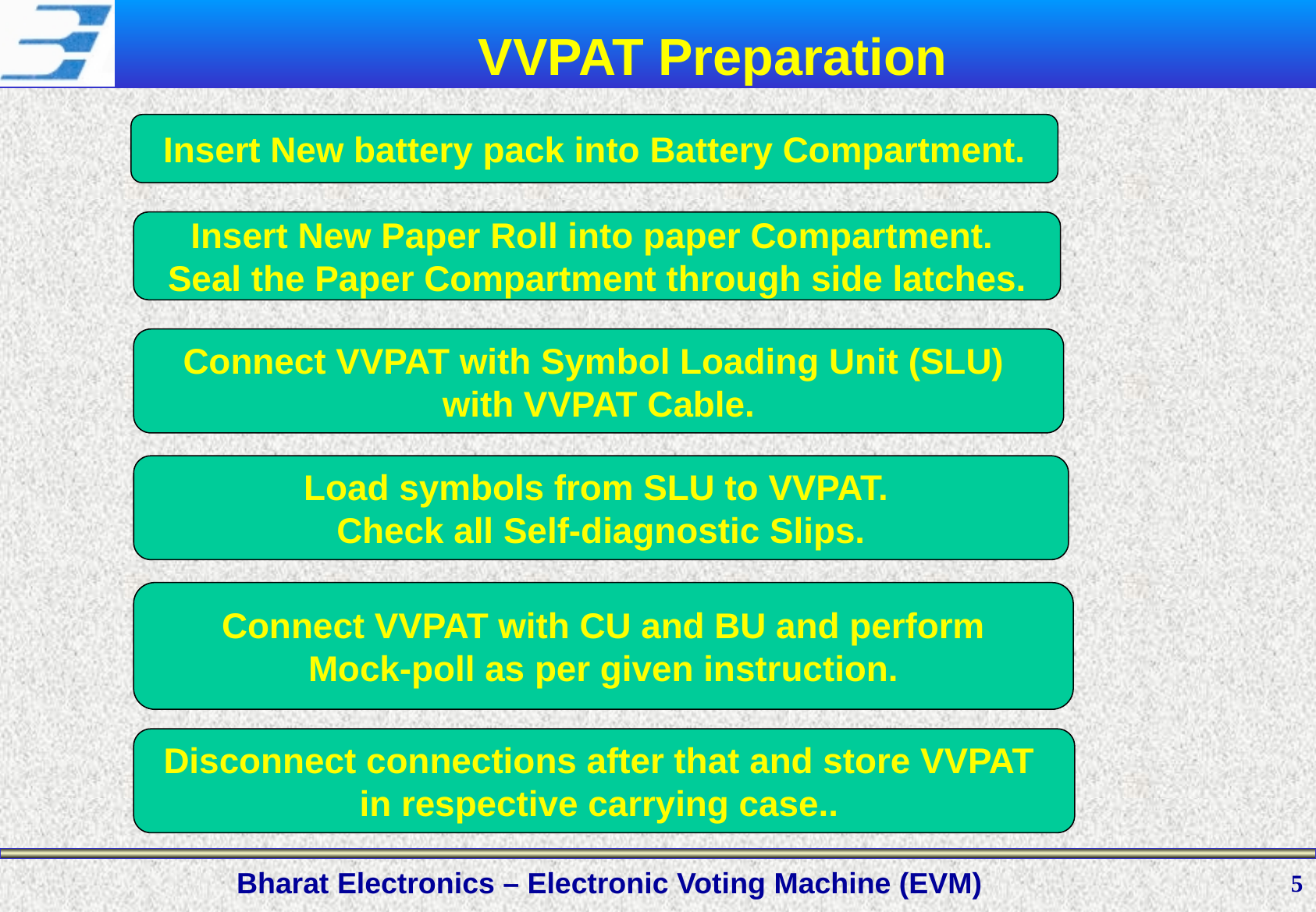

VVPAT Preparation
Insert New battery pack into Battery Compartment.
Insert New Paper Roll into paper Compartment.
Seal the Paper Compartment through side latches.
Connect VVPAT with Symbol Loading Unit (SLU)
with VVPAT Cable.
Load symbols from SLU to VVPAT.
Check all Self-diagnostic Slips.
Connect VVPAT with CU and BU and perform
 Mock-poll as per given instruction.
Disconnect connections after that and store VVPAT
in respective carrying case..